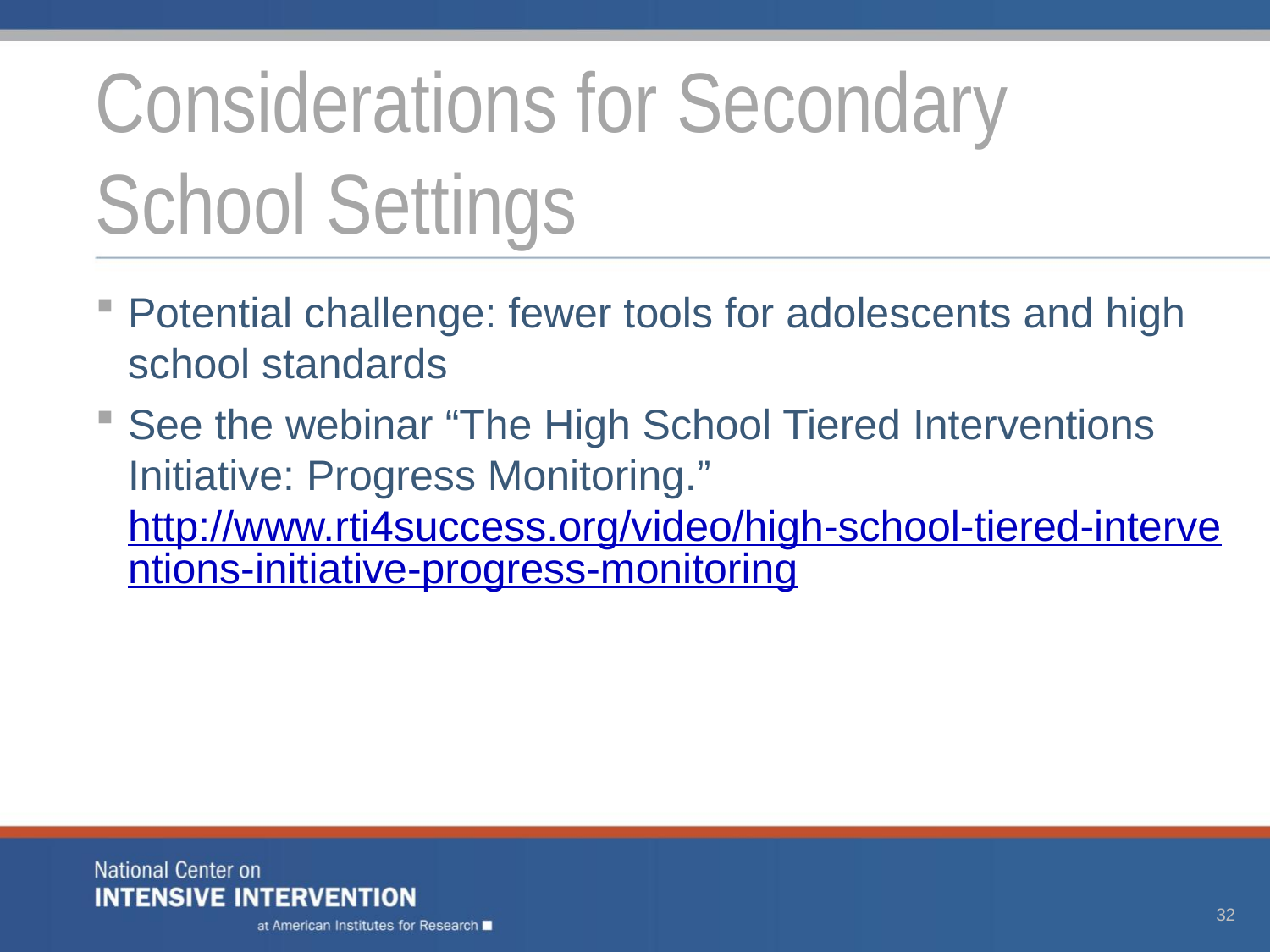

# Considerations for Secondary School Settings
Potential challenge: fewer tools for adolescents and high school standards
See the webinar “The High School Tiered Interventions Initiative: Progress Monitoring.” http://www.rti4success.org/video/high-school-tiered-interventions-initiative-progress-monitoring

32